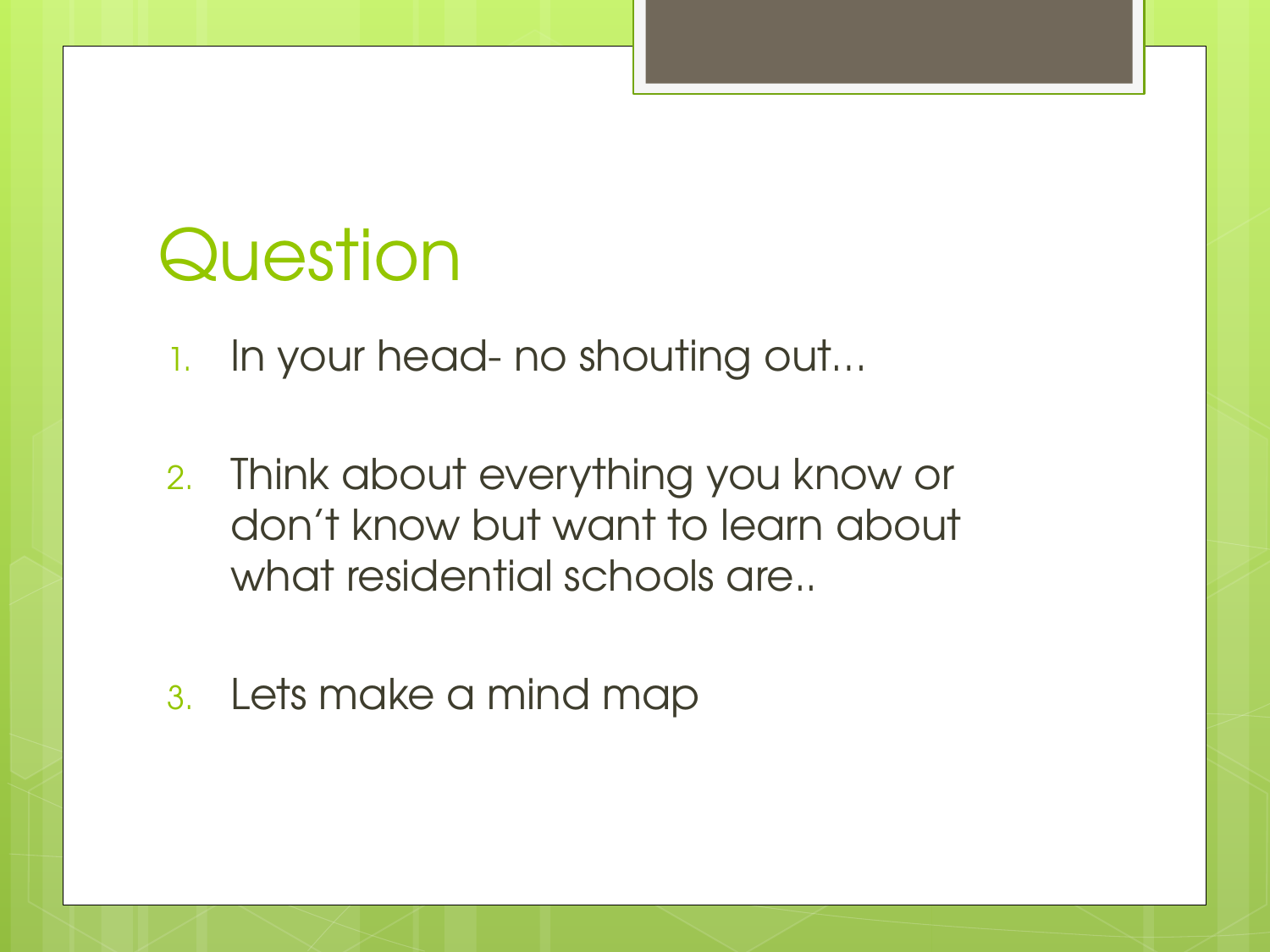

# Question
In your head- no shouting out…

Think about everything you know or don’t know but want to learn about what residential schools are..

Lets make a mind map